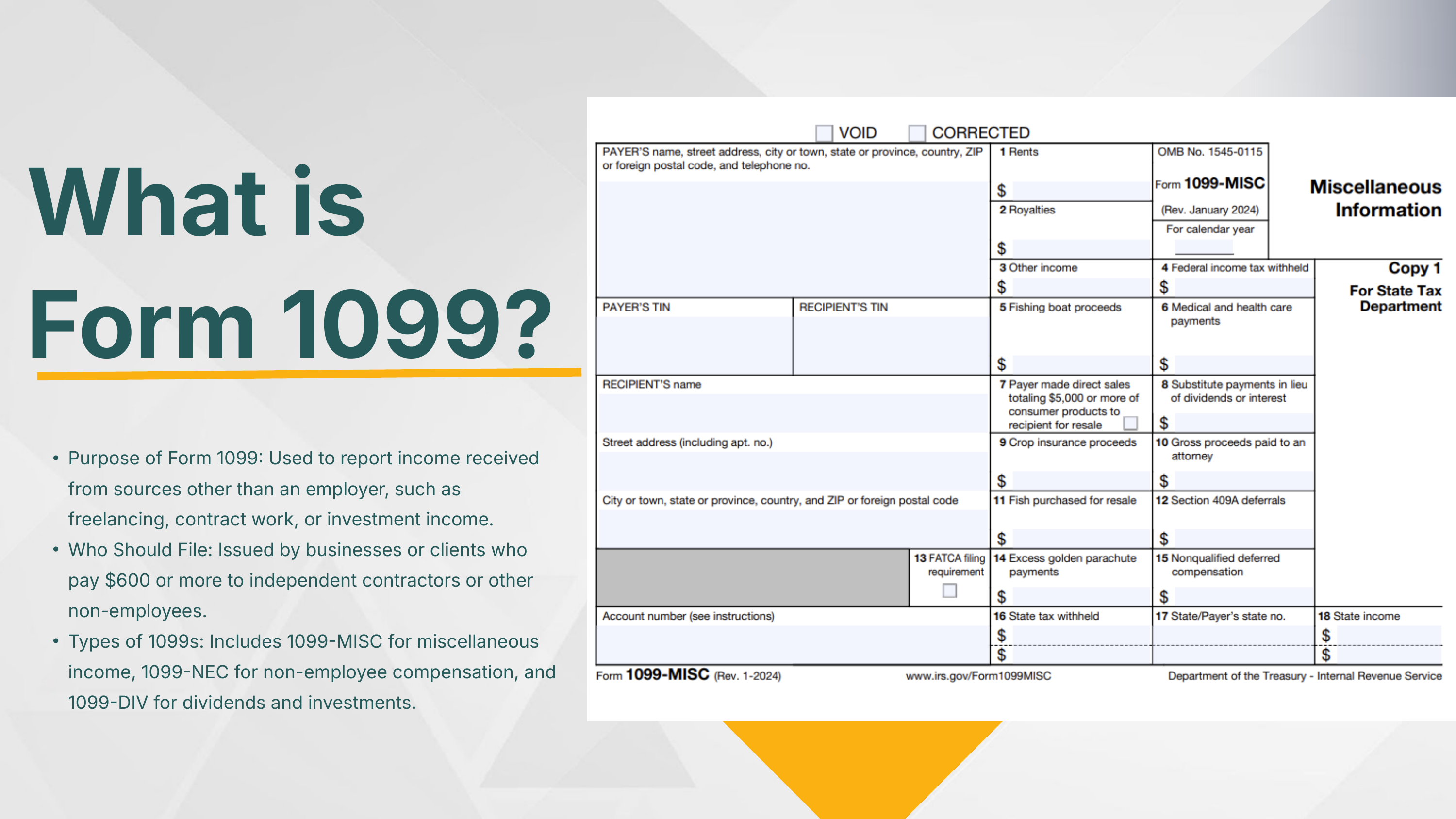

What is Form 1099?
Purpose of Form 1099: Used to report income received from sources other than an employer, such as freelancing, contract work, or investment income.
Who Should File: Issued by businesses or clients who pay $600 or more to independent contractors or other non-employees.
Types of 1099s: Includes 1099-MISC for miscellaneous income, 1099-NEC for non-employee compensation, and 1099-DIV for dividends and investments.